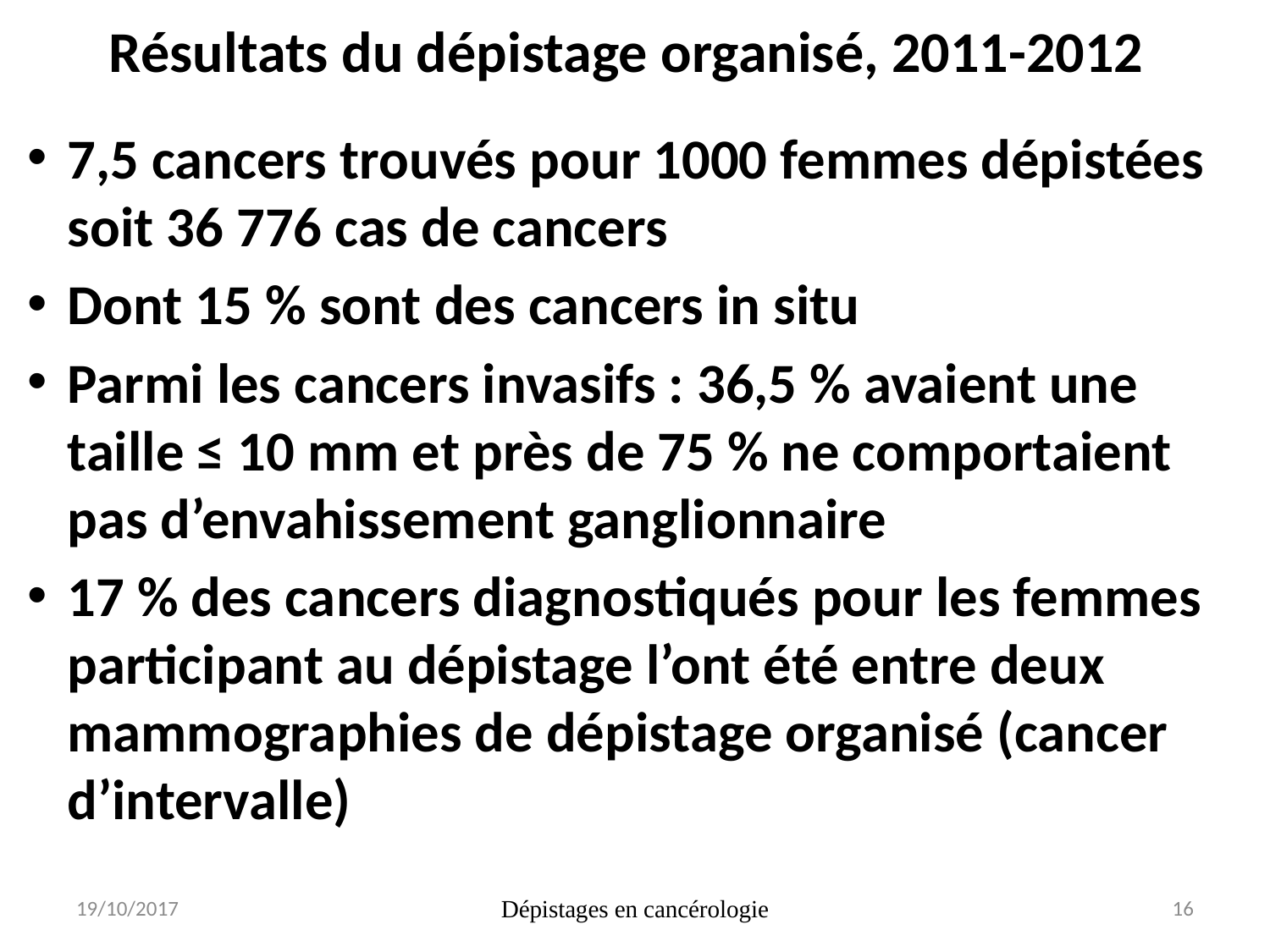

# Résultats du dépistage organisé, 2011-2012
7,5 cancers trouvés pour 1000 femmes dépistées soit 36 776 cas de cancers
Dont 15 % sont des cancers in situ
Parmi les cancers invasifs : 36,5 % avaient une taille ≤ 10 mm et près de 75 % ne comportaient pas d’envahissement ganglionnaire
17 % des cancers diagnostiqués pour les femmes participant au dépistage l’ont été entre deux mammographies de dépistage organisé (cancer d’intervalle)
19/10/2017
Dépistages en cancérologie
16